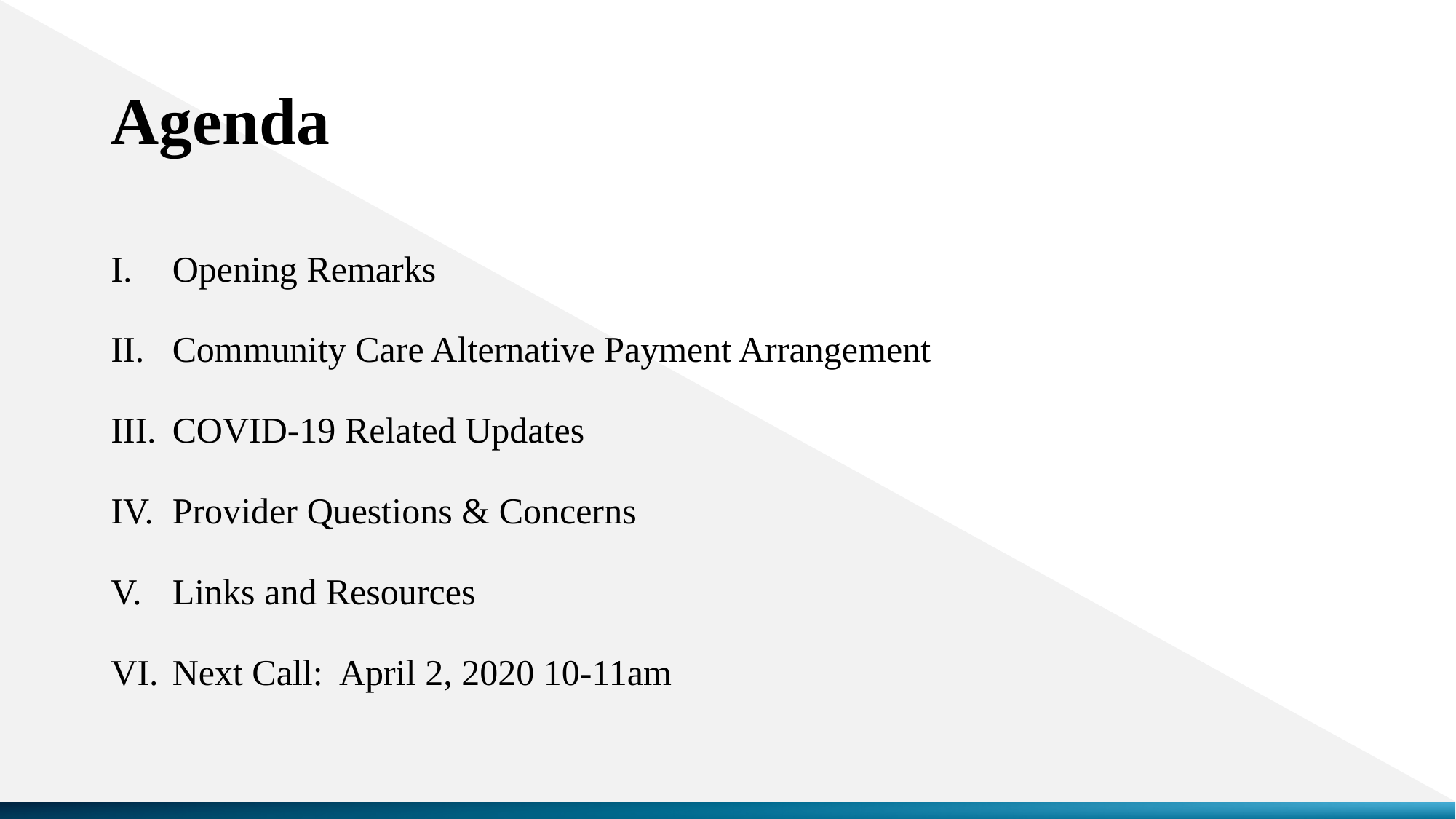

# Agenda
Opening Remarks
Community Care Alternative Payment Arrangement
COVID-19 Related Updates
Provider Questions & Concerns
Links and Resources
Next Call:  April 2, 2020 10-11am